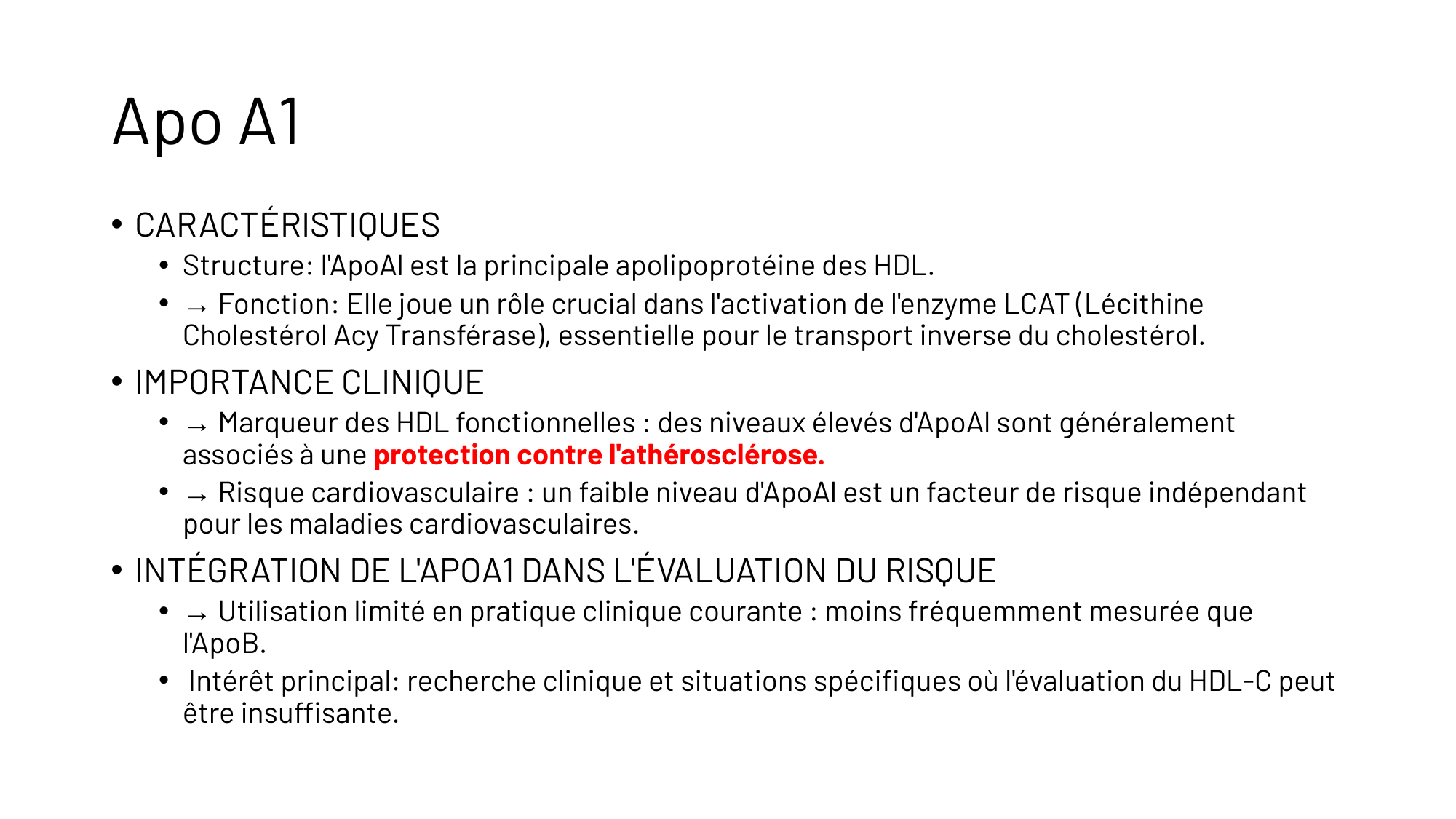

# Apo A1
CARACTÉRISTIQUES
Structure: l'ApoAl est la principale apolipoprotéine des HDL.
→ Fonction: Elle joue un rôle crucial dans l'activation de l'enzyme LCAT (Lécithine Cholestérol Acy Transférase), essentielle pour le transport inverse du cholestérol.
IMPORTANCE CLINIQUE
→ Marqueur des HDL fonctionnelles : des niveaux élevés d'ApoAl sont généralement associés à une protection contre l'athérosclérose.
→ Risque cardiovasculaire : un faible niveau d'ApoAl est un facteur de risque indépendant pour les maladies cardiovasculaires.
INTÉGRATION DE L'APOA1 DANS L'ÉVALUATION DU RISQUE
→ Utilisation limité en pratique clinique courante : moins fréquemment mesurée que l'ApoB.
 Intérêt principal: recherche clinique et situations spécifiques où l'évaluation du HDL-C peut être insuffisante.